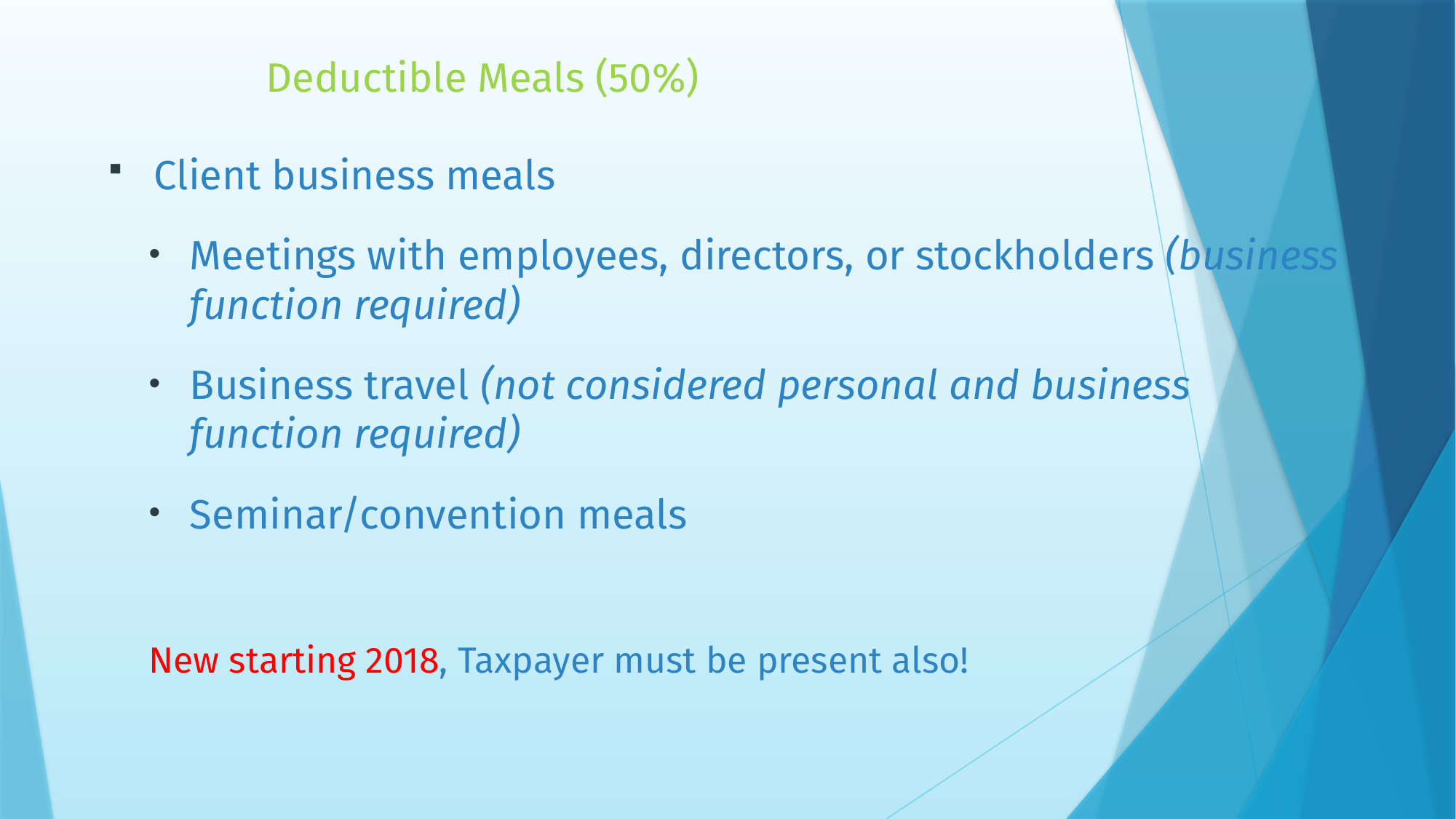

# Deductible Meals (50%)
Client business meals
Meetings with employees, directors, or stockholders (business function required)
Business travel (not considered personal and business function required)
Seminar/convention meals

New starting 2018, Taxpayer must be present also!